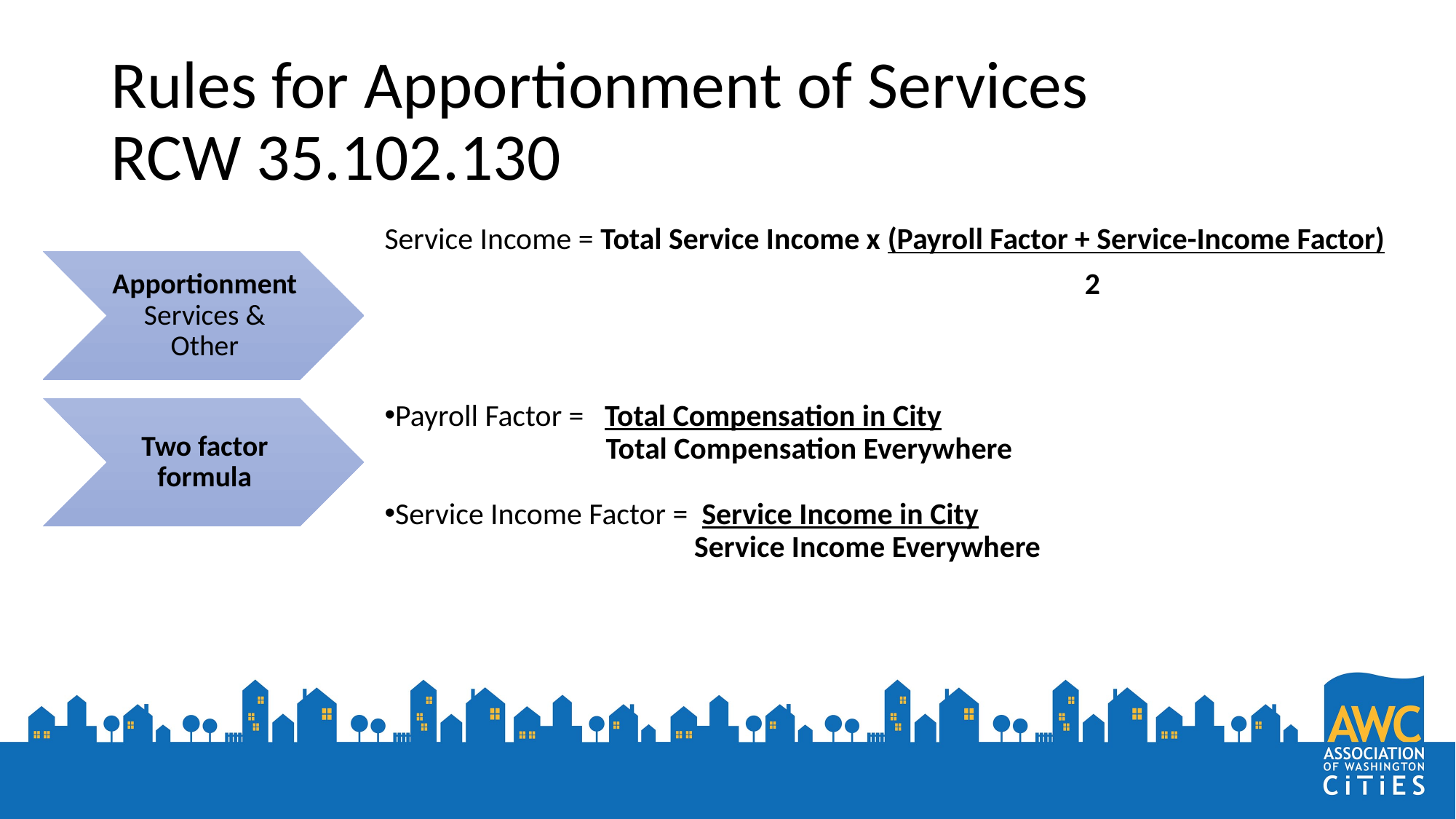

# Rules for Apportionment of Services RCW 35.102.130
Apportionment Services & Other
Two factor formula
Service Income = Total Service Income x (Payroll Factor + Service-Income Factor)
                              2

Payroll Factor =   Total Compensation in City
                                Total Compensation Everywhere

Service Income Factor =  Service Income in City
                                      Service Income Everywhere